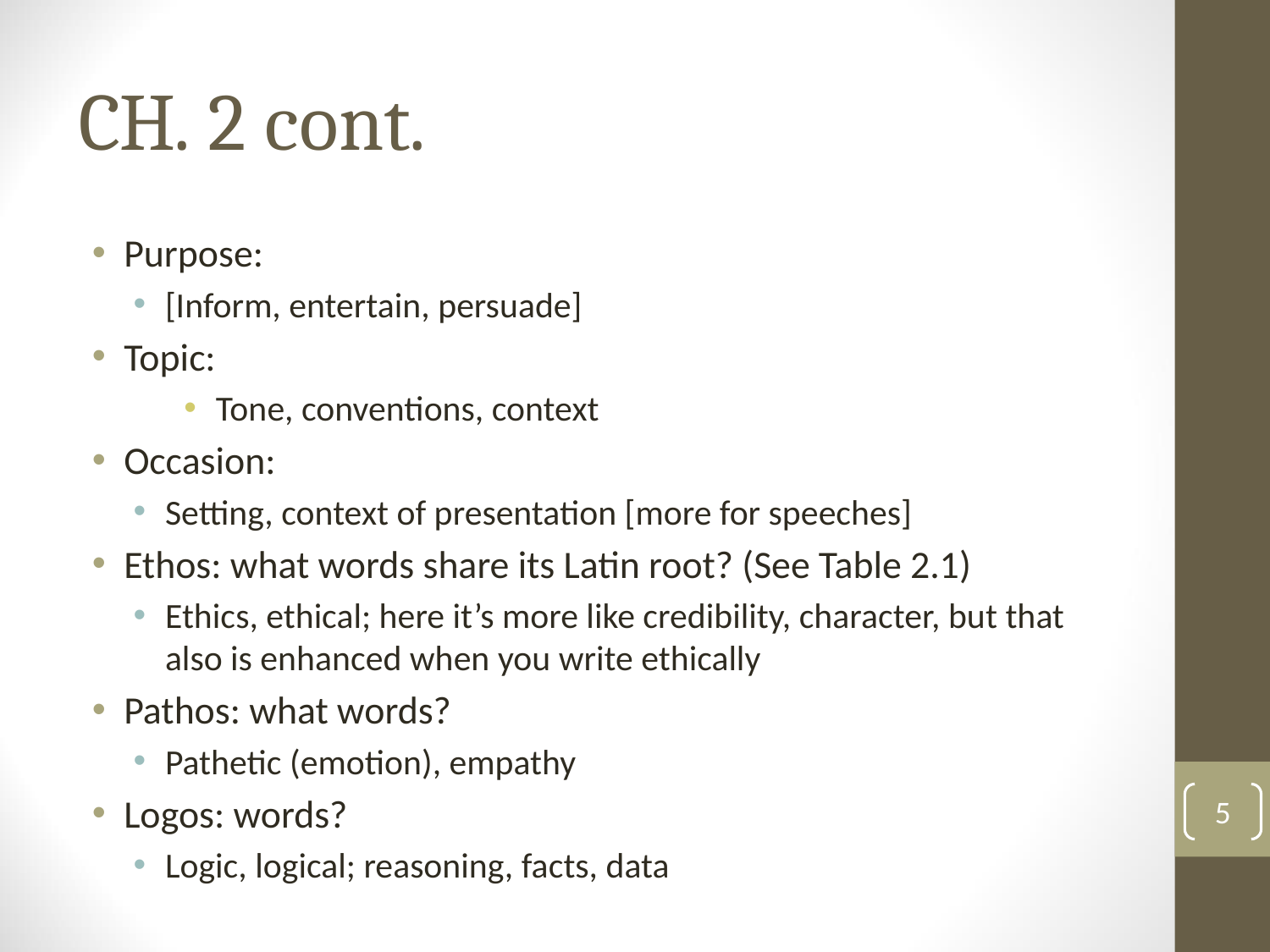

# CH. 2 cont.
Purpose:
[Inform, entertain, persuade]
Topic:
Tone, conventions, context
Occasion:
Setting, context of presentation [more for speeches]
Ethos: what words share its Latin root? (See Table 2.1)
Ethics, ethical; here it’s more like credibility, character, but that also is enhanced when you write ethically
Pathos: what words?
Pathetic (emotion), empathy
Logos: words?
Logic, logical; reasoning, facts, data
5